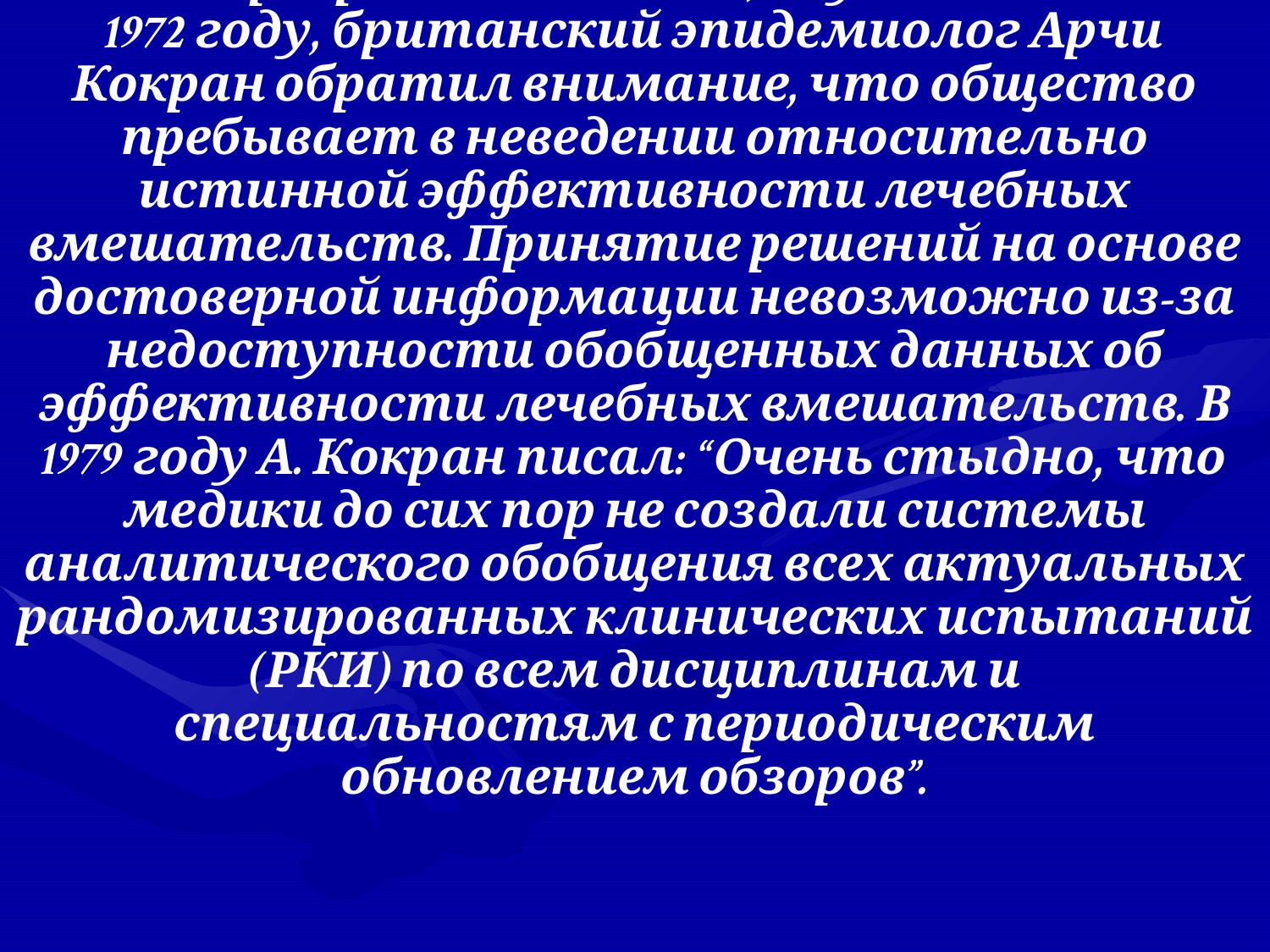

# В своей программной книге, опубликованной в 1972 году, британский эпидемиолог Арчи Кокран обратил внимание, что общество пребывает в неведении относительно истинной эффективности лечебных вмешательств. Принятие решений на основе достоверной информации невозможно из-за недоступности обобщенных данных об эффективности лечебных вмешательств. В 1979 году А. Кокран писал: “Очень стыдно, что медики до сих пор не создали системы аналитического обобщения всех актуальных рандомизированных клинических испытаний (РКИ) по всем дисциплинам и специальностям с периодическим обновлением обзоров”.